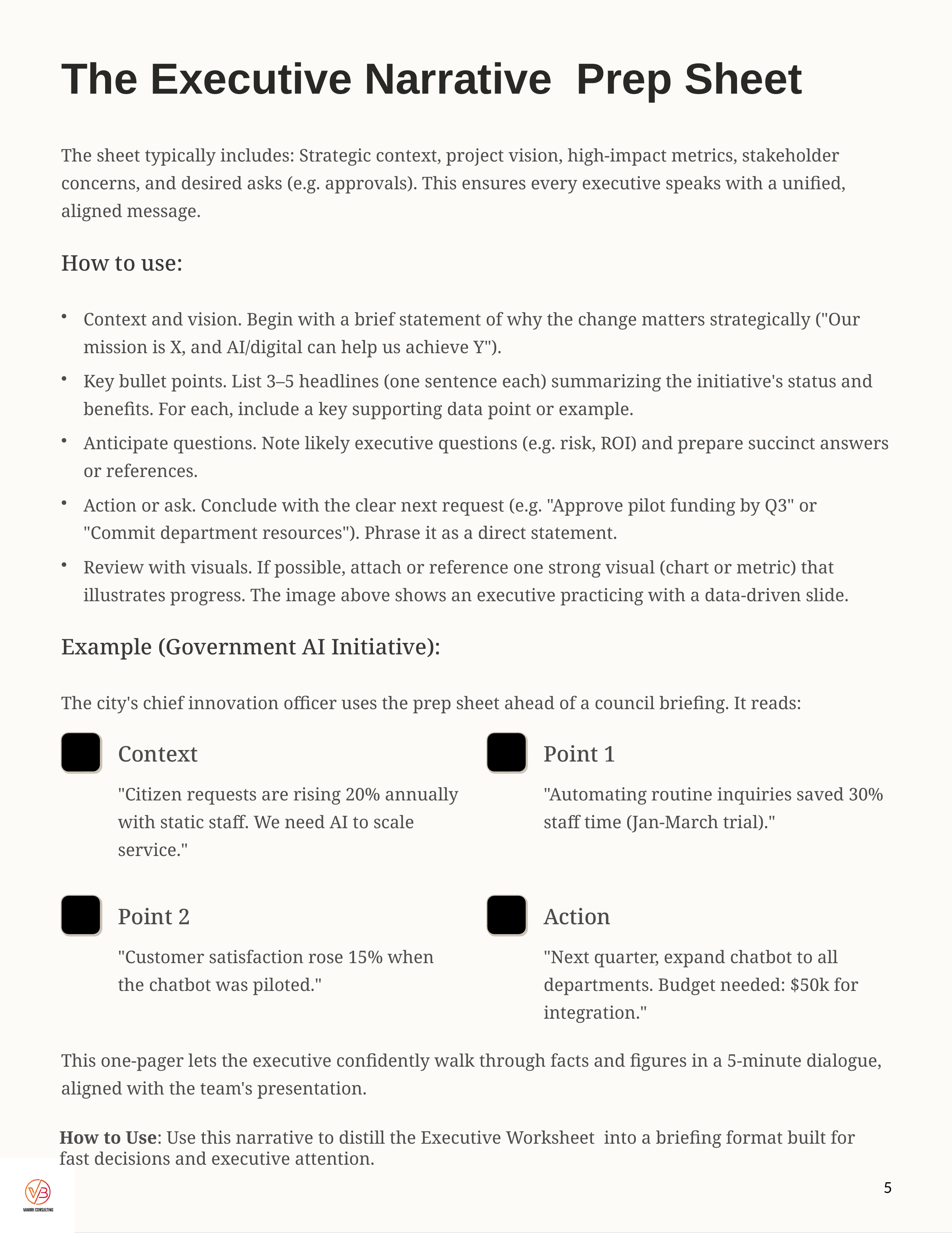

The Executive Narrative  Prep Sheet
The sheet typically includes: Strategic context, project vision, high-impact metrics, stakeholder concerns, and desired asks (e.g. approvals). This ensures every executive speaks with a unified, aligned message.
How to use:
Context and vision. Begin with a brief statement of why the change matters strategically ("Our mission is X, and AI/digital can help us achieve Y").
Key bullet points. List 3–5 headlines (one sentence each) summarizing the initiative's status and benefits. For each, include a key supporting data point or example.
Anticipate questions. Note likely executive questions (e.g. risk, ROI) and prepare succinct answers or references.
Action or ask. Conclude with the clear next request (e.g. "Approve pilot funding by Q3" or "Commit department resources"). Phrase it as a direct statement.
Review with visuals. If possible, attach or reference one strong visual (chart or metric) that illustrates progress. The image above shows an executive practicing with a data-driven slide.
Example (Government AI Initiative):
The city's chief innovation officer uses the prep sheet ahead of a council briefing. It reads:

Context
Point 1
"Citizen requests are rising 20% annually with static staff. We need AI to scale service."
"Automating routine inquiries saved 30% staff time (Jan-March trial)."

Point 2
Action
"Customer satisfaction rose 15% when the chatbot was piloted."
"Next quarter, expand chatbot to all departments. Budget needed: $50k for integration."
This one-pager lets the executive confidently walk through facts and figures in a 5-minute dialogue, aligned with the team's presentation.
How to Use: Use this narrative to distill the Executive Worksheet  into a briefing format built for fast decisions and executive attention.
5